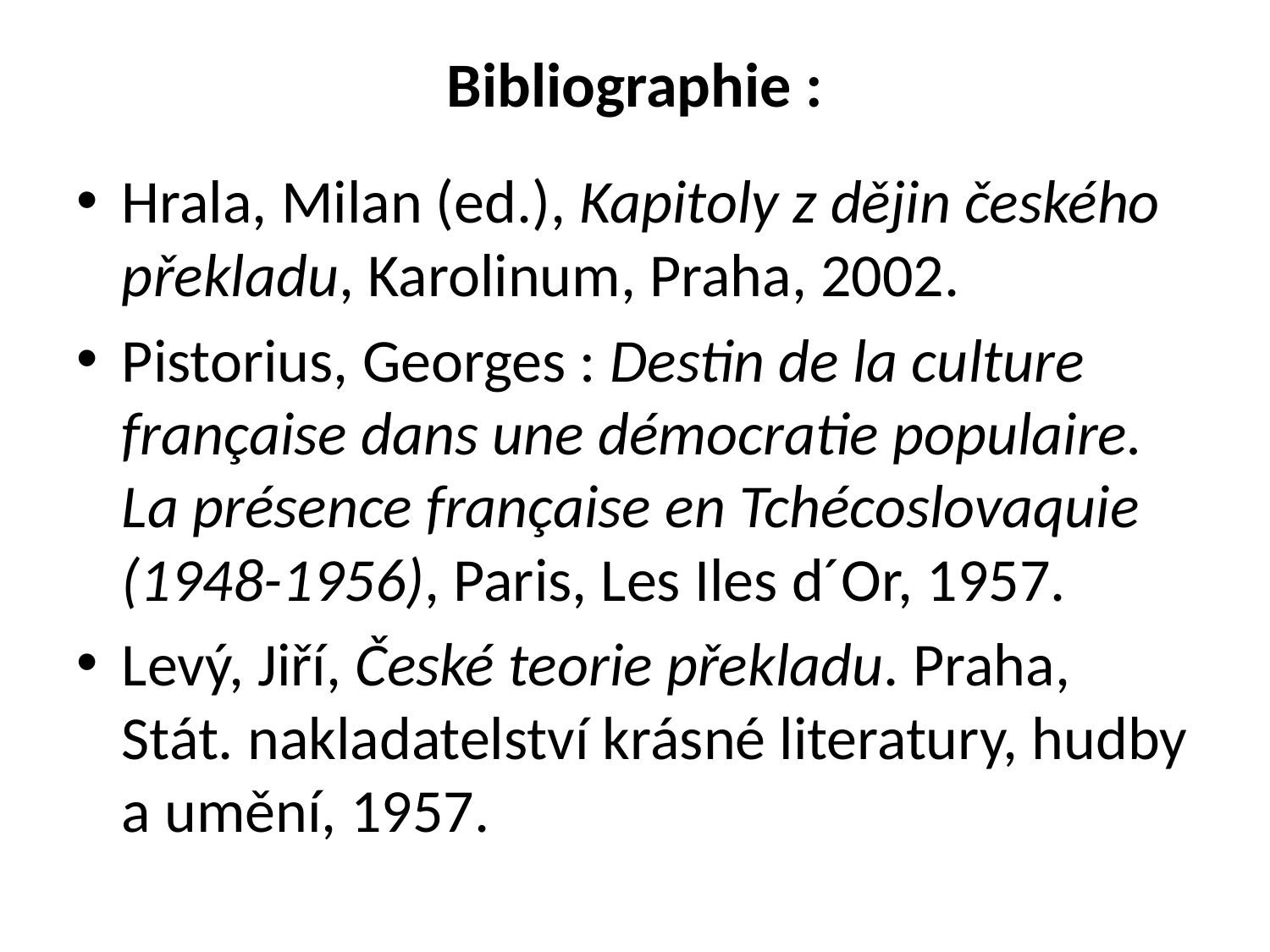

# Bibliographie :
Hrala, Milan (ed.), Kapitoly z dějin českého překladu, Karolinum, Praha, 2002.
Pistorius, Georges : Destin de la culture française dans une démocratie populaire. La présence française en Tchécoslovaquie (1948-1956), Paris, Les Iles d´Or, 1957.
Levý, Jiří, České teorie překladu. Praha, Stát. nakladatelství krásné literatury, hudby a umění, 1957.